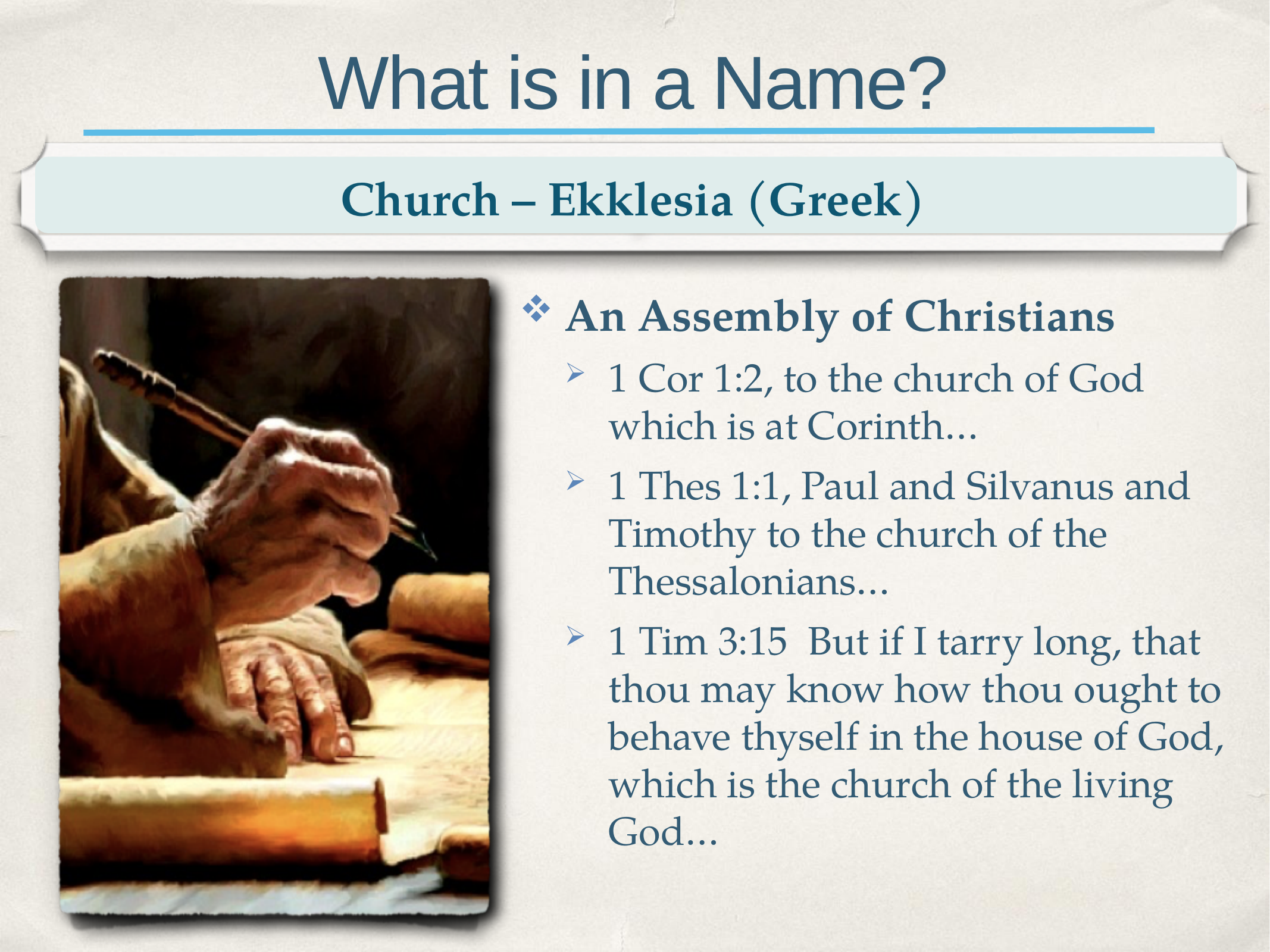

# What is in a Name?
Church – Ekklesia (Greek)
An Assembly of Christians
1 Cor 1:2, to the church of God which is at Corinth…
1 Thes 1:1, Paul and Silvanus and Timothy to the church of the Thessalonians…
1 Tim 3:15  But if I tarry long, that thou may know how thou ought to behave thyself in the house of God, which is the church of the living God…